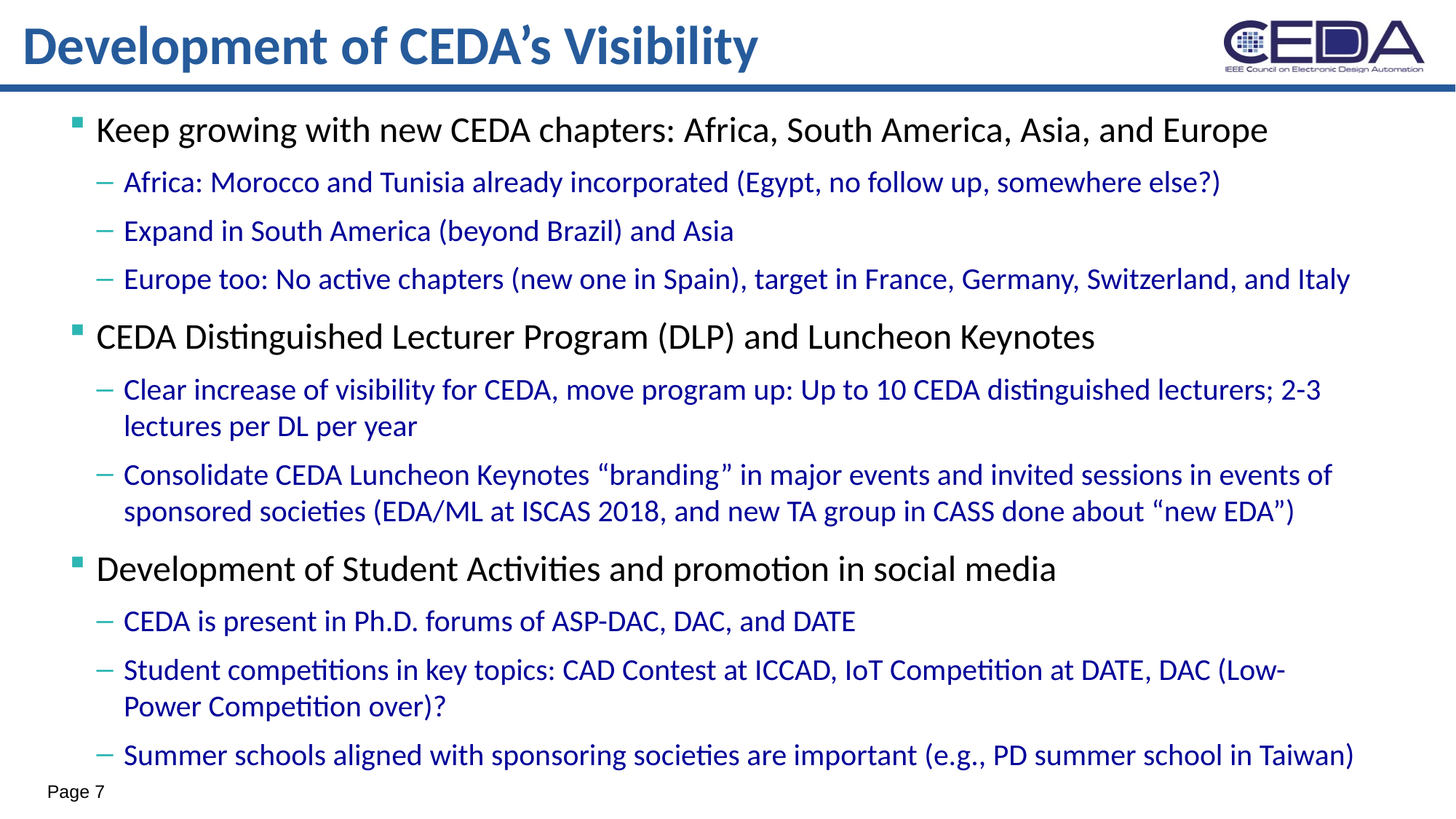

# Development of CEDA’s Visibility
Keep growing with new CEDA chapters: Africa, South America, Asia, and Europe
Africa: Morocco and Tunisia already incorporated (Egypt, no follow up, somewhere else?)
Expand in South America (beyond Brazil) and Asia
Europe too: No active chapters (new one in Spain), target in France, Germany, Switzerland, and Italy
CEDA Distinguished Lecturer Program (DLP) and Luncheon Keynotes
Clear increase of visibility for CEDA, move program up: Up to 10 CEDA distinguished lecturers; 2-3 lectures per DL per year
Consolidate CEDA Luncheon Keynotes “branding” in major events and invited sessions in events of sponsored societies (EDA/ML at ISCAS 2018, and new TA group in CASS done about “new EDA”)
Development of Student Activities and promotion in social media
CEDA is present in Ph.D. forums of ASP-DAC, DAC, and DATE
Student competitions in key topics: CAD Contest at ICCAD, IoT Competition at DATE, DAC (Low-Power Competition over)?
Summer schools aligned with sponsoring societies are important (e.g., PD summer school in Taiwan)
Page 7